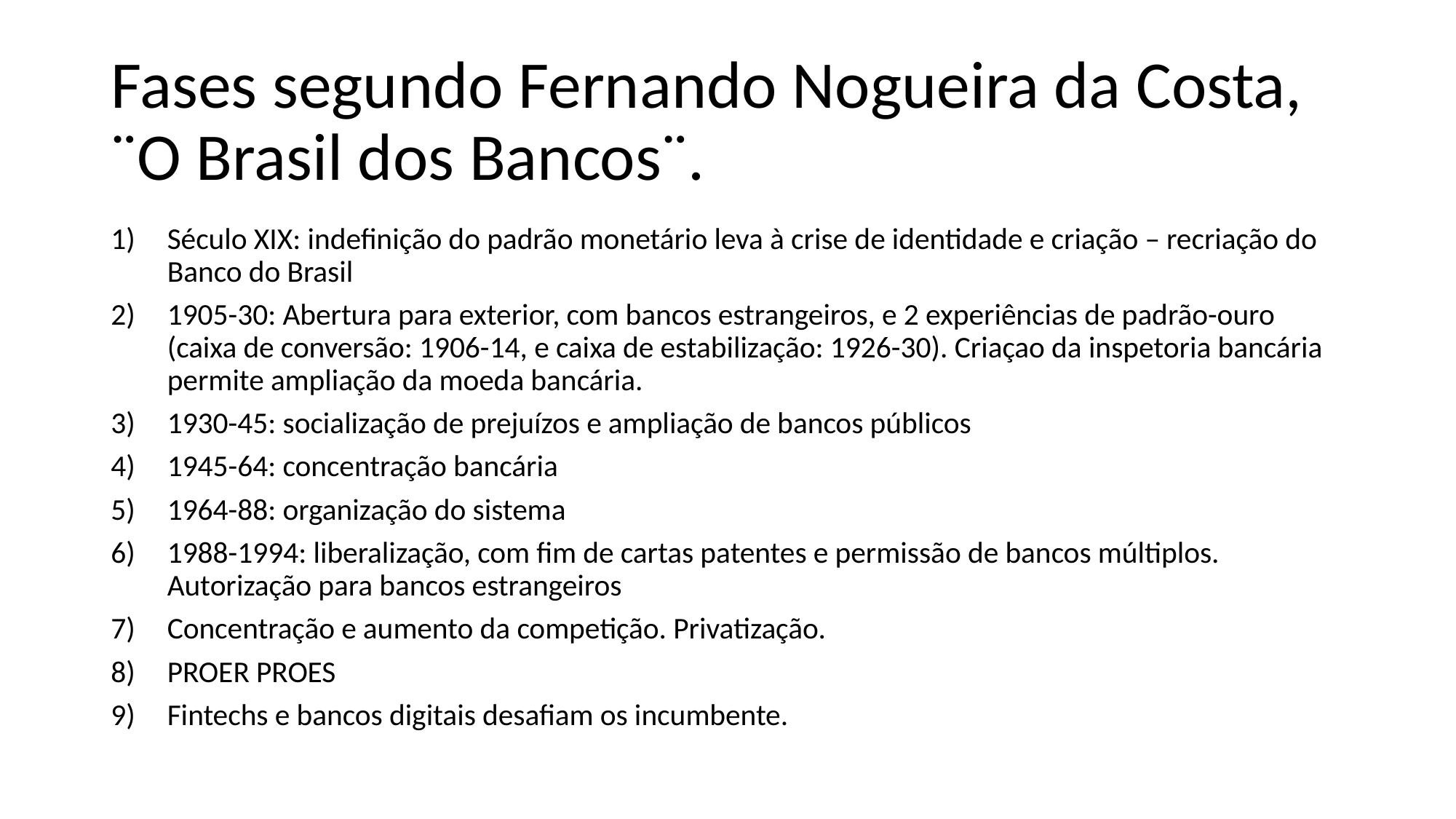

# Fases segundo Fernando Nogueira da Costa, ¨O Brasil dos Bancos¨.
Século XIX: indefinição do padrão monetário leva à crise de identidade e criação – recriação do Banco do Brasil
1905-30: Abertura para exterior, com bancos estrangeiros, e 2 experiências de padrão-ouro (caixa de conversão: 1906-14, e caixa de estabilização: 1926-30). Criaçao da inspetoria bancária permite ampliação da moeda bancária.
1930-45: socialização de prejuízos e ampliação de bancos públicos
1945-64: concentração bancária
1964-88: organização do sistema
1988-1994: liberalização, com fim de cartas patentes e permissão de bancos múltiplos. Autorização para bancos estrangeiros
Concentração e aumento da competição. Privatização.
PROER PROES
Fintechs e bancos digitais desafiam os incumbente.